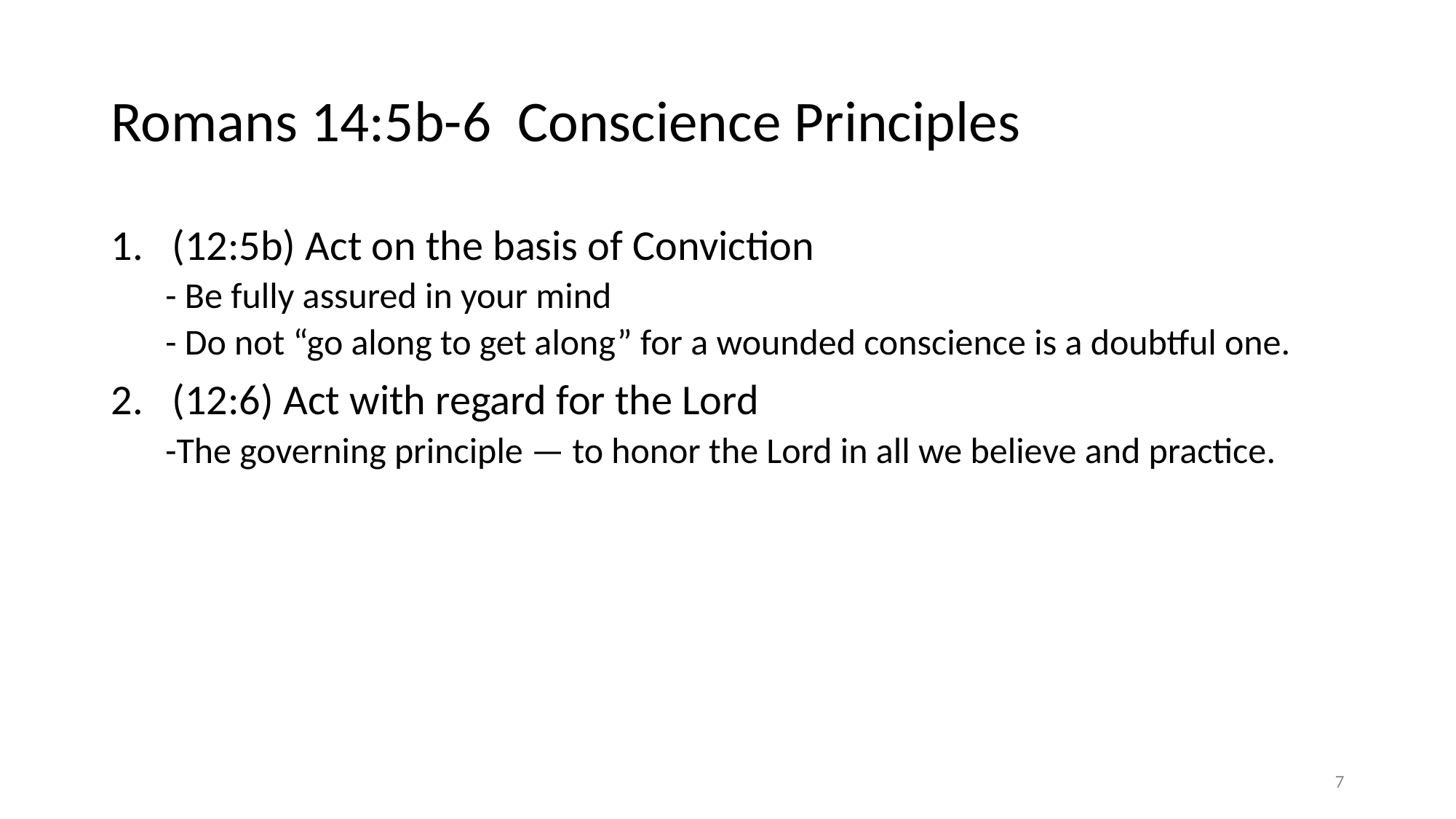

# Romans 14:5b-6  Conscience Principles
(12:5b) Act on the basis of Conviction
- Be fully assured in your mind
- Do not “go along to get along” for a wounded conscience is a doubtful one.
(12:6) Act with regard for the Lord
-The governing principle — to honor the Lord in all we believe and practice.
7